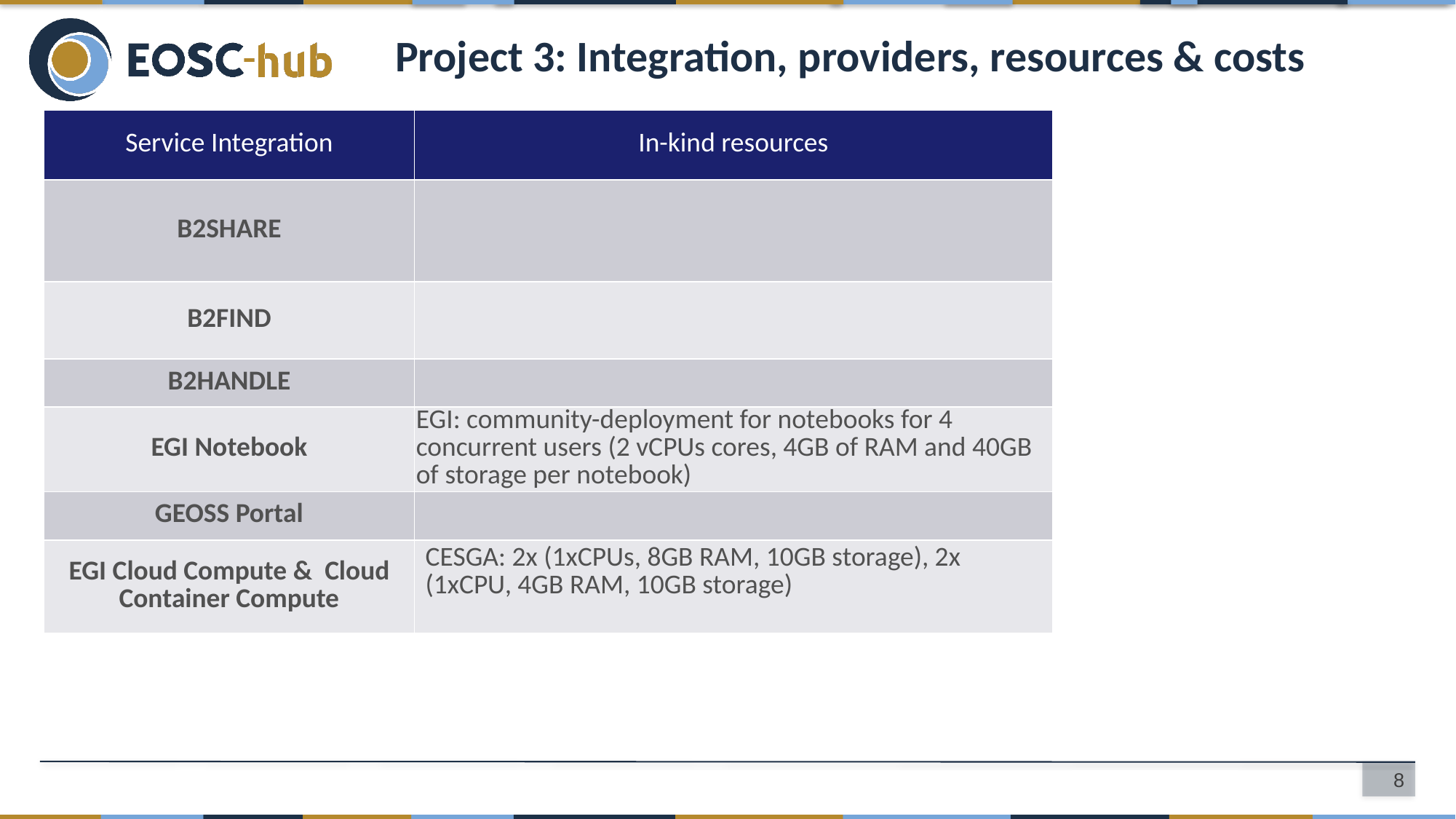

# Project 3: Integration, providers, resources & costs
| Service Integration | In-kind resources |
| --- | --- |
| B2SHARE |  |
| B2FIND |  |
| B2HANDLE |  |
| EGI Notebook | EGI: community-deployment for notebooks for 4 concurrent users (2 vCPUs cores, 4GB of RAM and 40GB of storage per notebook) |
| GEOSS Portal |  |
| EGI Cloud Compute & Cloud Container Compute | CESGA: 2x (1xCPUs, 8GB RAM, 10GB storage), 2x (1xCPU, 4GB RAM, 10GB storage) |
8